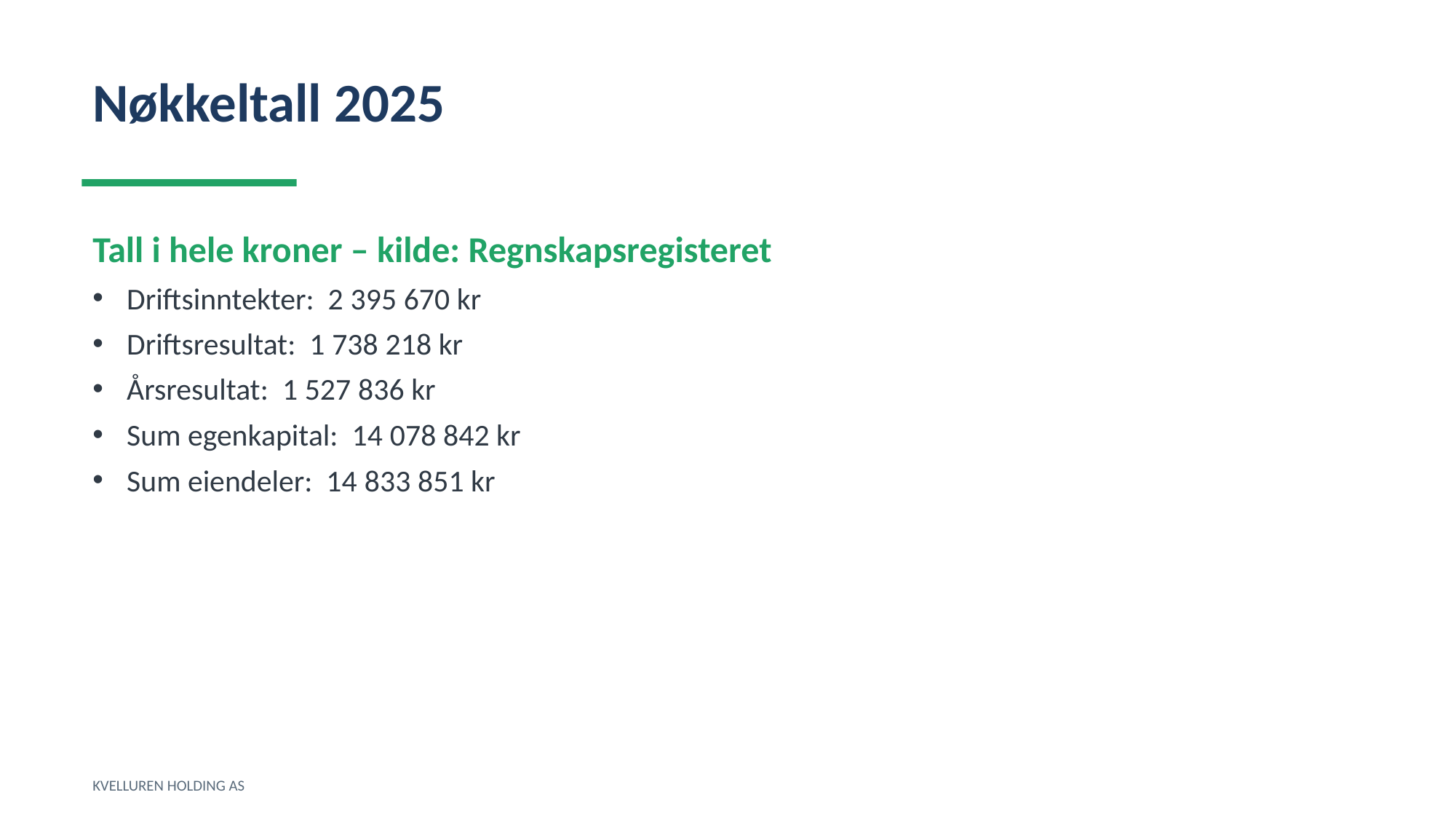

Nøkkeltall 2025

Tall i hele kroner – kilde: Regnskapsregisteret
Driftsinntekter:  2 395 670 kr
Driftsresultat:  1 738 218 kr
Årsresultat:  1 527 836 kr
Sum egenkapital:  14 078 842 kr
Sum eiendeler:  14 833 851 kr
KVELLUREN HOLDING AS